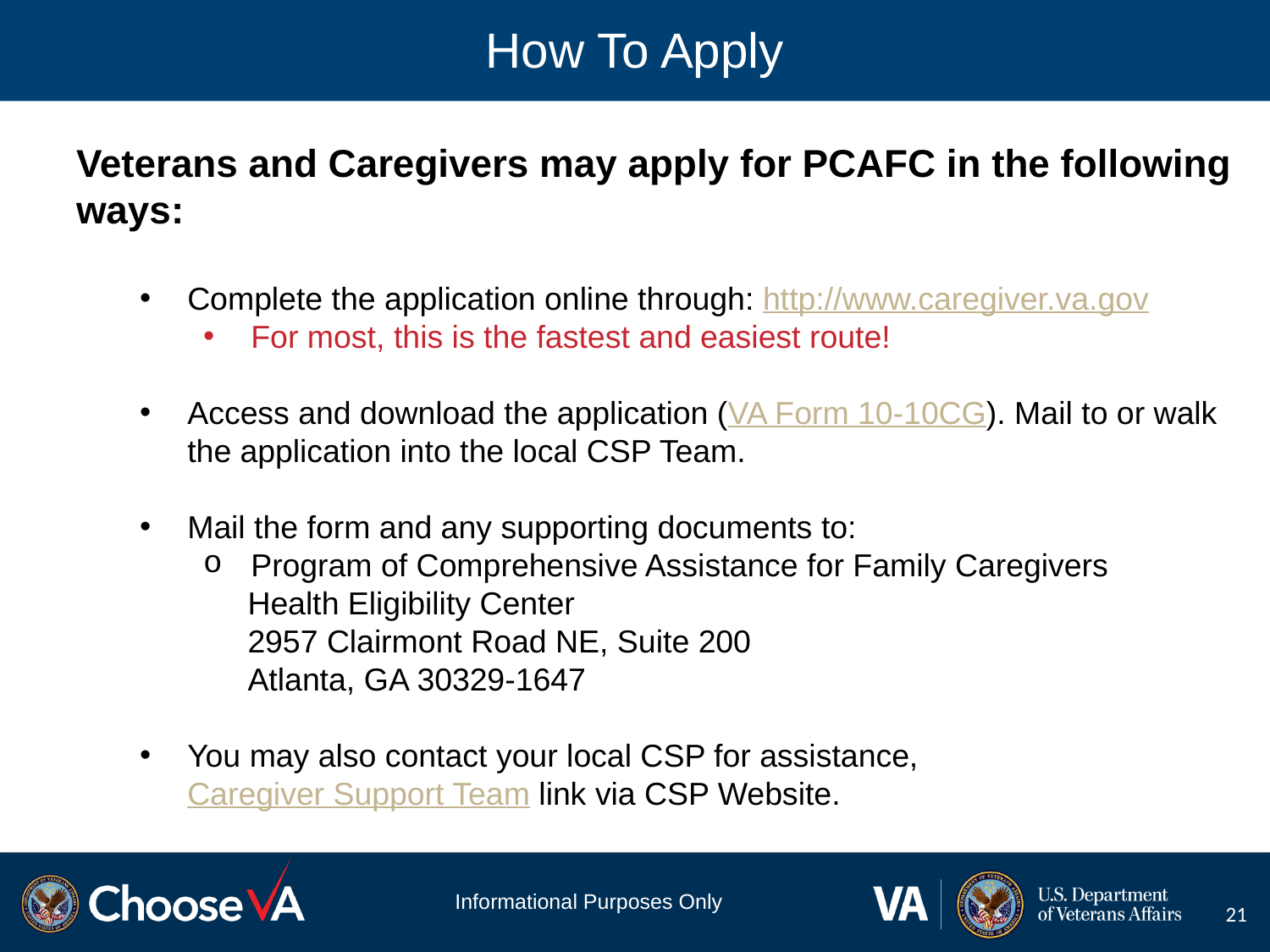

# How To Apply
Veterans and Caregivers may apply for PCAFC in the following ways:

Complete the application online through: http://www.caregiver.va.gov
For most, this is the fastest and easiest route!

Access and download the application (VA Form 10-10CG). Mail to or walk the application into the local CSP Team.

Mail the form and any supporting documents to:
Program of Comprehensive Assistance for Family Caregivers
     Health Eligibility Center
     2957 Clairmont Road NE, Suite 200
     Atlanta, GA 30329-1647

You may also contact your local CSP for assistance, Caregiver Support Team link via CSP Website.
Informational Purposes Only
21